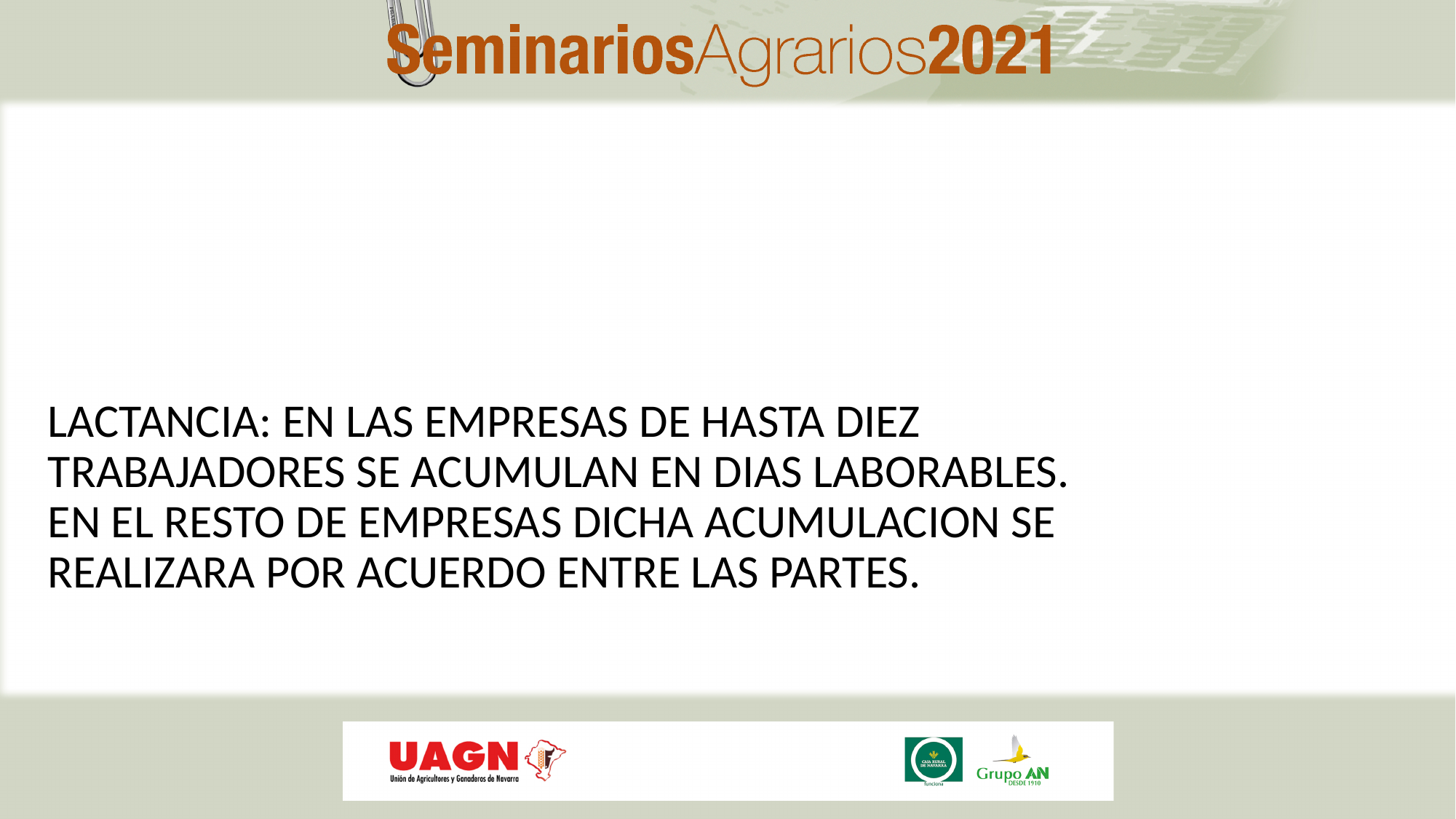

# LACTANCIA: EN LAS EMPRESAS DE HASTA DIEZ TRABAJADORES SE ACUMULAN EN DIAS LABORABLES. EN EL RESTO DE EMPRESAS DICHA ACUMULACION SE REALIZARA POR ACUERDO ENTRE LAS PARTES.